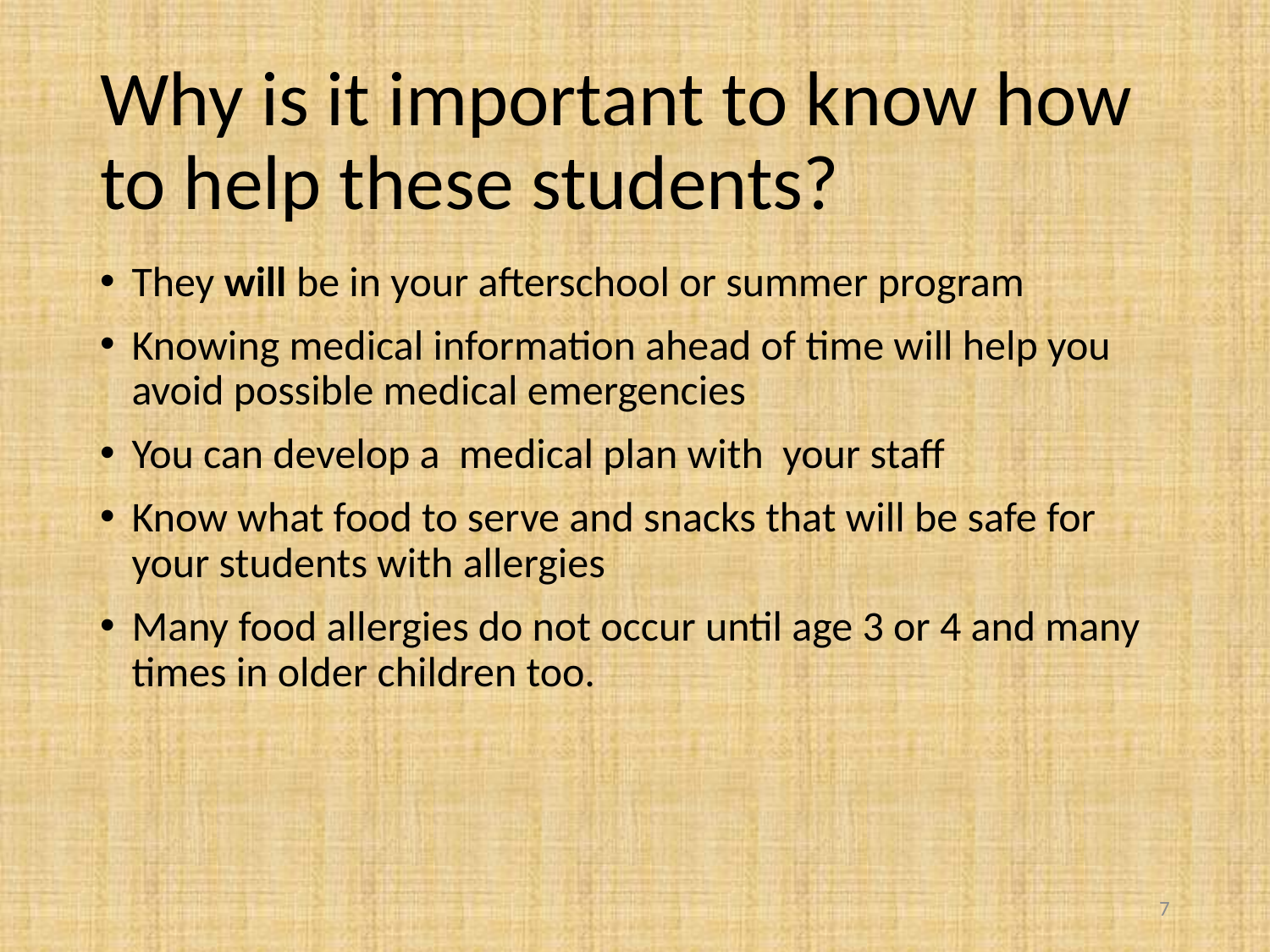

# Why is it important to know how to help these students?
They will be in your afterschool or summer program
Knowing medical information ahead of time will help you avoid possible medical emergencies
You can develop a  medical plan with  your staff
Know what food to serve and snacks that will be safe for your students with allergies
Many food allergies do not occur until age 3 or 4 and many times in older children too.

7